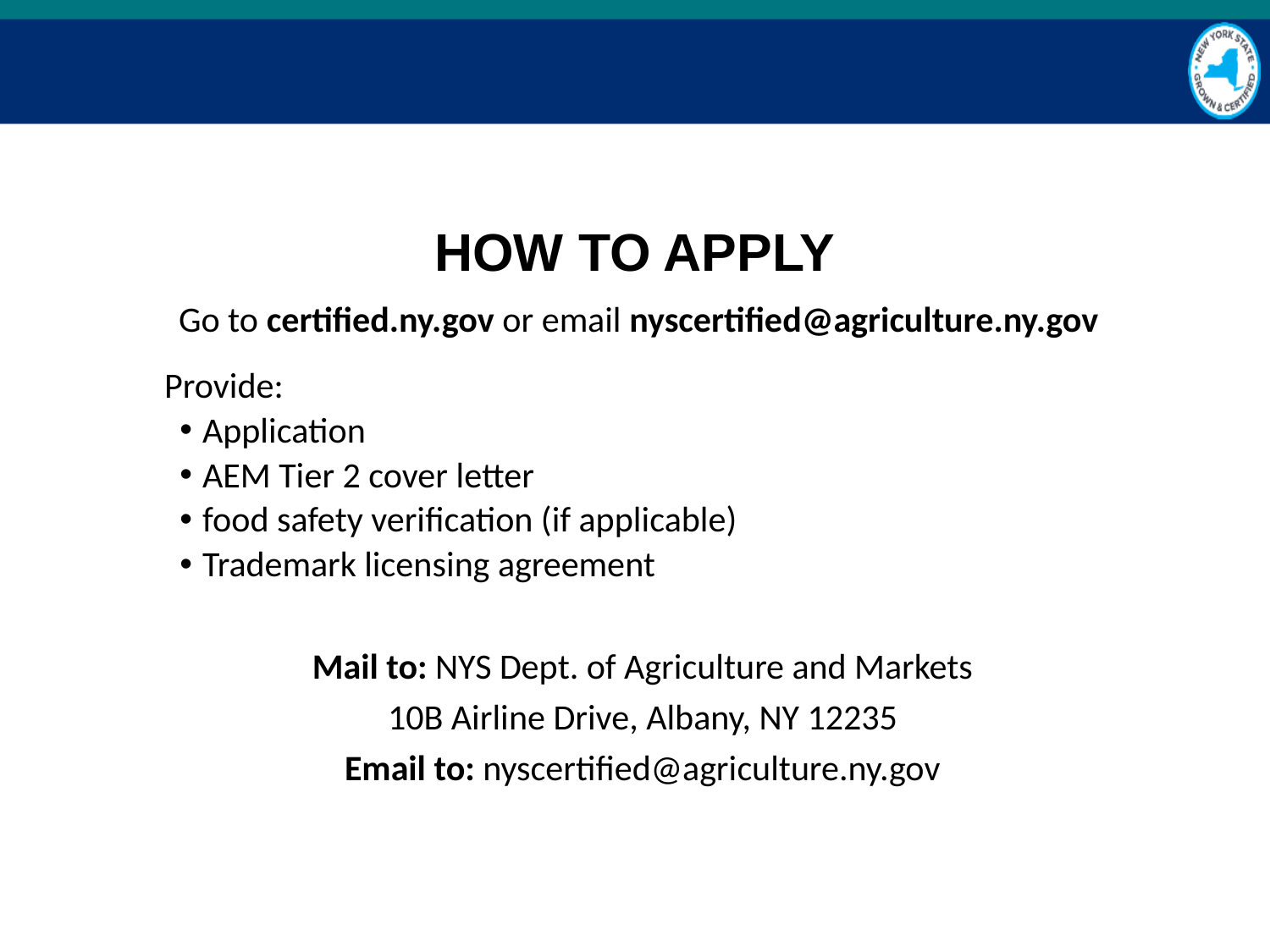

# HOW TO APPLY
Go to certified.ny.gov or email nyscertified@agriculture.ny.gov
	Provide:
Application
AEM Tier 2 cover letter
food safety verification (if applicable)
Trademark licensing agreement

Mail to: NYS Dept. of Agriculture and Markets
10B Airline Drive, Albany, NY 12235
Email to: nyscertified@agriculture.ny.gov